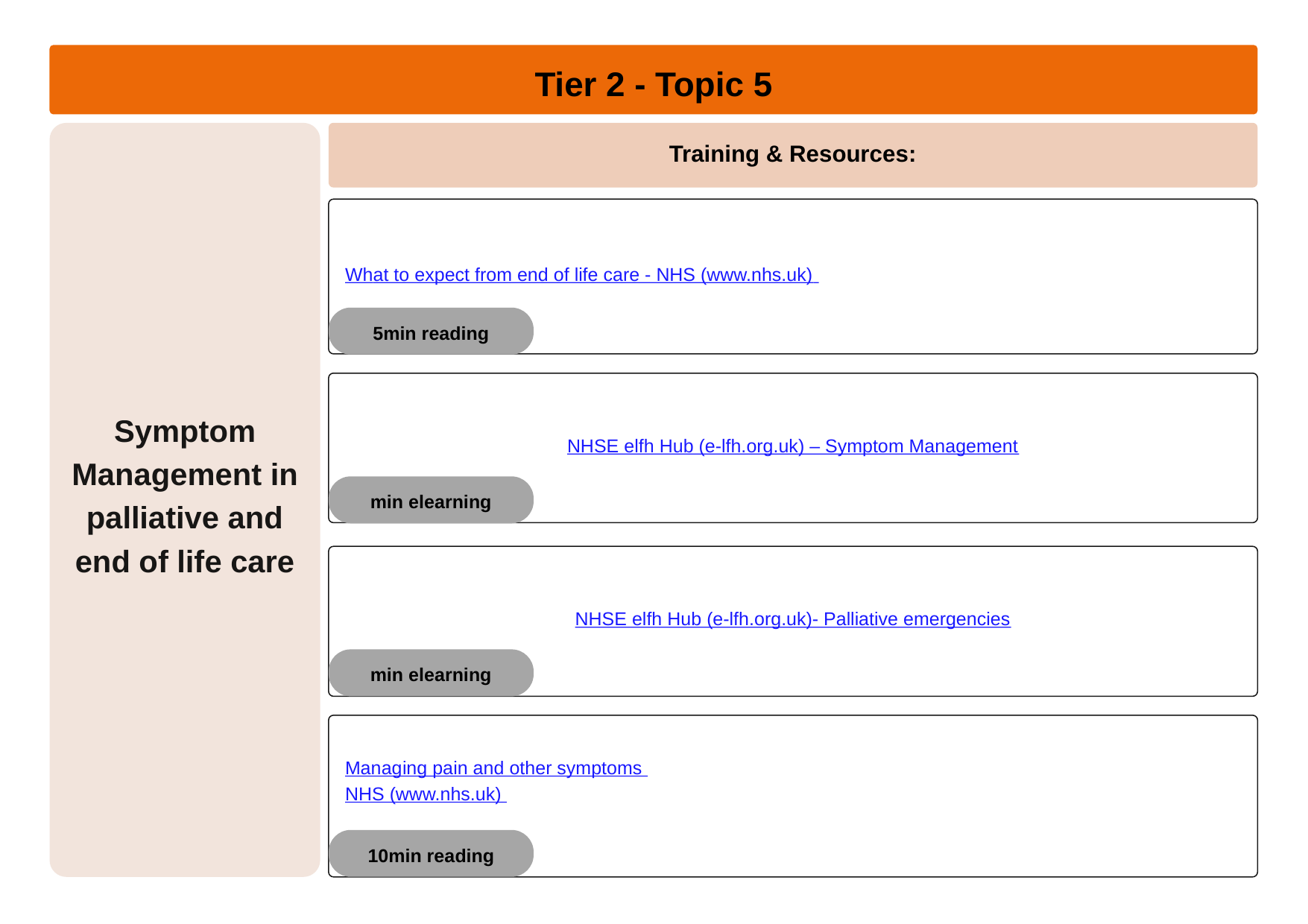

Tier 2 - Topic 5

Symptom Management in palliative and end of life care

Training & Resources:

  What to expect from end of life care - NHS (www.nhs.uk)

5min reading

NHSE elfh Hub (e-lfh.org.uk) – Symptom Management

min elearning

NHSE elfh Hub (e-lfh.org.uk)- Palliative emergencies

min elearning

  Managing pain and other symptoms
  NHS (www.nhs.uk)

10min reading